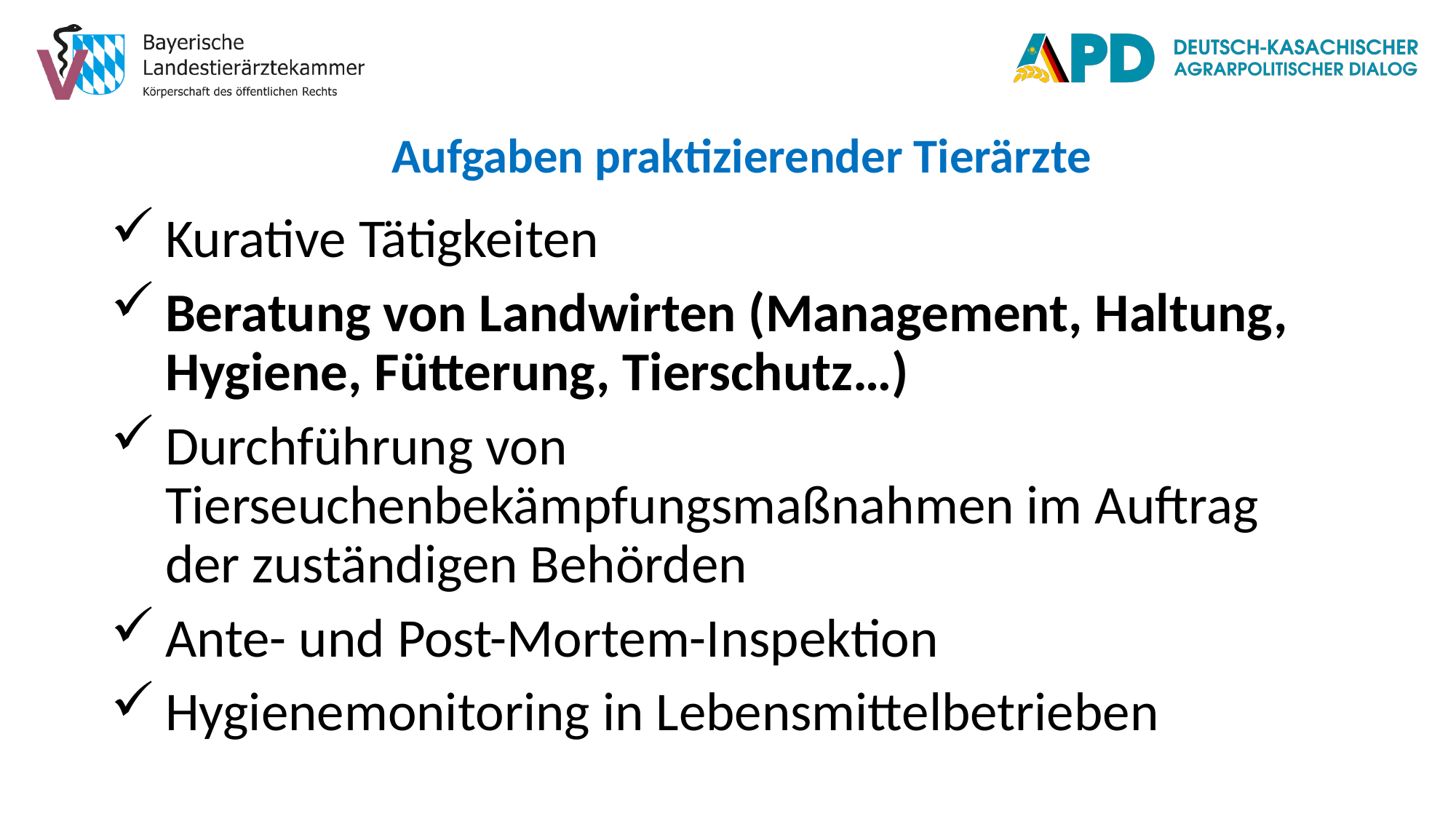

Aufgaben praktizierender Tierärzte
Kurative Tätigkeiten
Beratung von Landwirten (Management, Haltung, Hygiene, Fütterung, Tierschutz…)
Durchführung von Tierseuchenbekämpfungsmaßnahmen im Auftrag der zuständigen Behörden
Ante- und Post-Mortem-Inspektion
Hygienemonitoring in Lebensmittelbetrieben